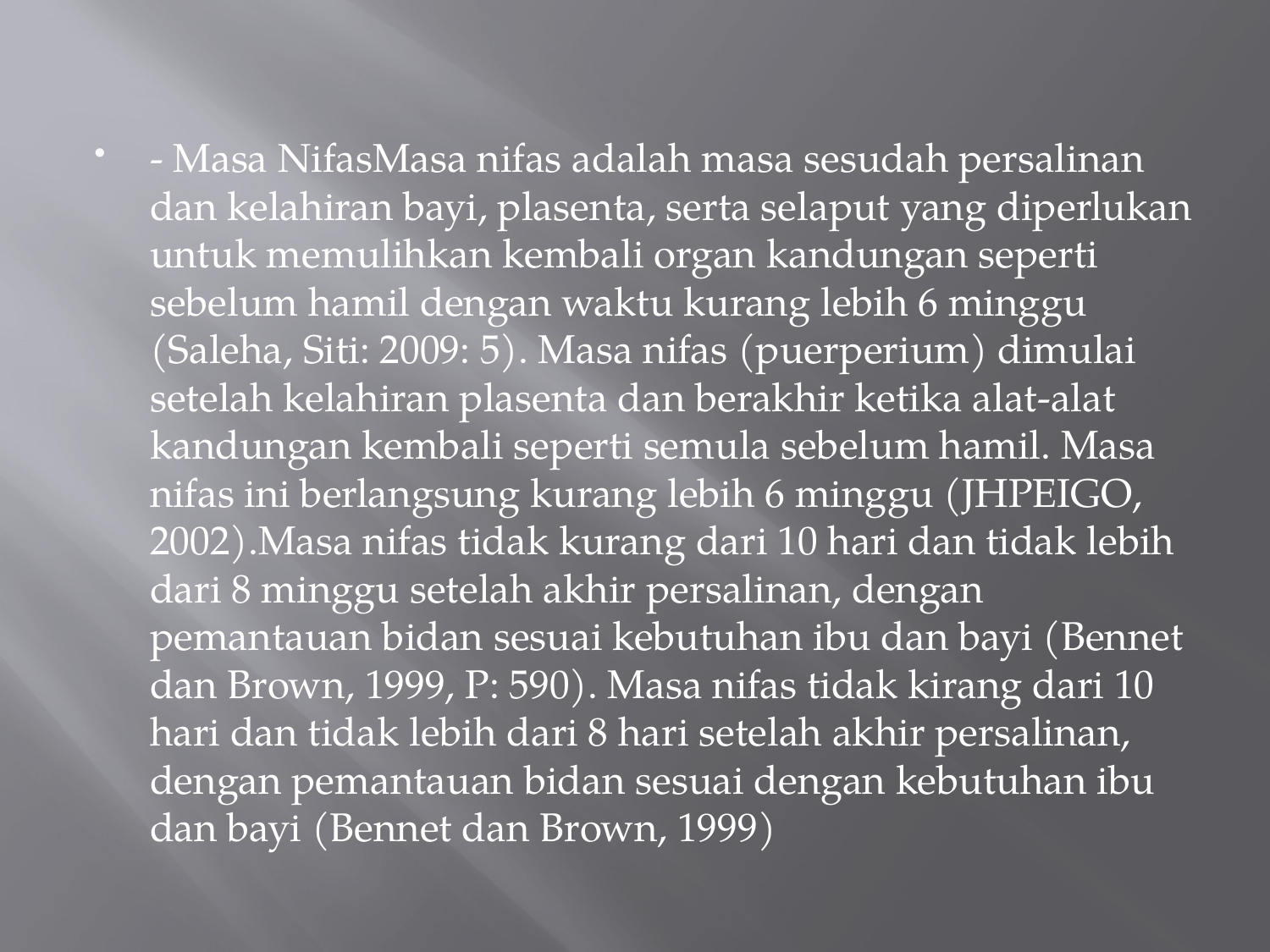

#
- Masa NifasMasa nifas adalah masa sesudah persalinan dan kelahiran bayi, plasenta, serta selaput yang diperlukan untuk memulihkan kembali organ kandungan seperti sebelum hamil dengan waktu kurang lebih 6 minggu (Saleha, Siti: 2009: 5). Masa nifas (puerperium) dimulai setelah kelahiran plasenta dan berakhir ketika alat-alat kandungan kembali seperti semula sebelum hamil. Masa nifas ini berlangsung kurang lebih 6 minggu (JHPEIGO, 2002).Masa nifas tidak kurang dari 10 hari dan tidak lebih dari 8 minggu setelah akhir persalinan, dengan pemantauan bidan sesuai kebutuhan ibu dan bayi (Bennet dan Brown, 1999, P: 590). Masa nifas tidak kirang dari 10 hari dan tidak lebih dari 8 hari setelah akhir persalinan, dengan pemantauan bidan sesuai dengan kebutuhan ibu dan bayi (Bennet dan Brown, 1999)